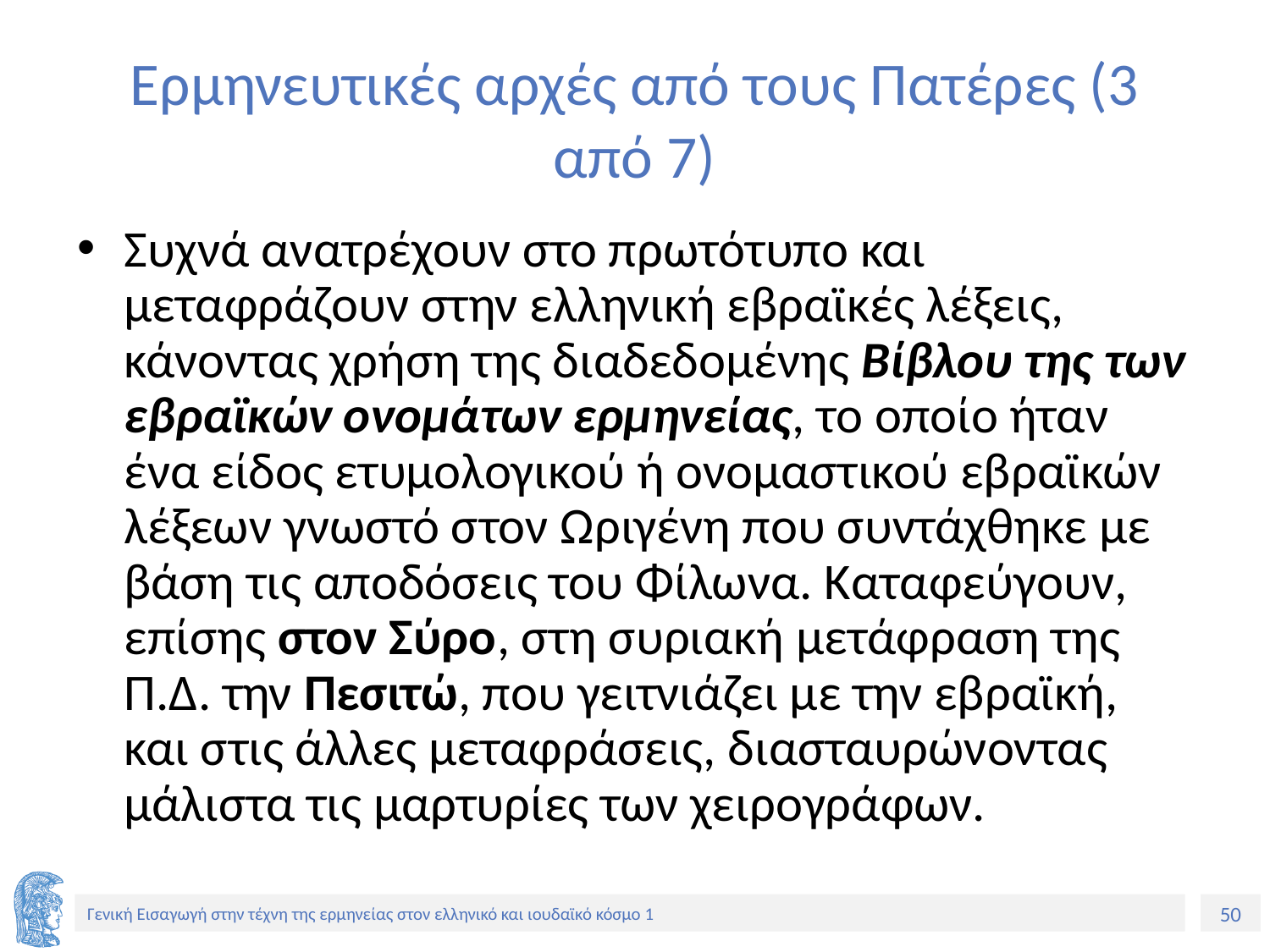

# Ερμηνευτικές αρχές από τους Πατέρες (3 από 7)
Συχνά ανατρέχουν στο πρωτότυπο και μεταφράζουν στην ελληνική εβραϊκές λέξεις, κάνοντας χρήση της διαδεδομένης Βίβλου της των εβραϊκών ονομάτων ερμηνείας, το οποίο ήταν ένα είδος ετυμολογικού ή ονομαστικού εβραϊκών λέξεων γνωστό στον Ωριγένη που συντάχθηκε με βάση τις αποδόσεις του Φίλωνα. Καταφεύγουν, επίσης στον Σύρο, στη συριακή μετάφραση της Π.Δ. την Πεσιτώ, που γειτνιάζει με την εβραϊκή, και στις άλλες μεταφράσεις, διασταυρώνοντας μάλιστα τις μαρτυρίες των χειρογράφων.